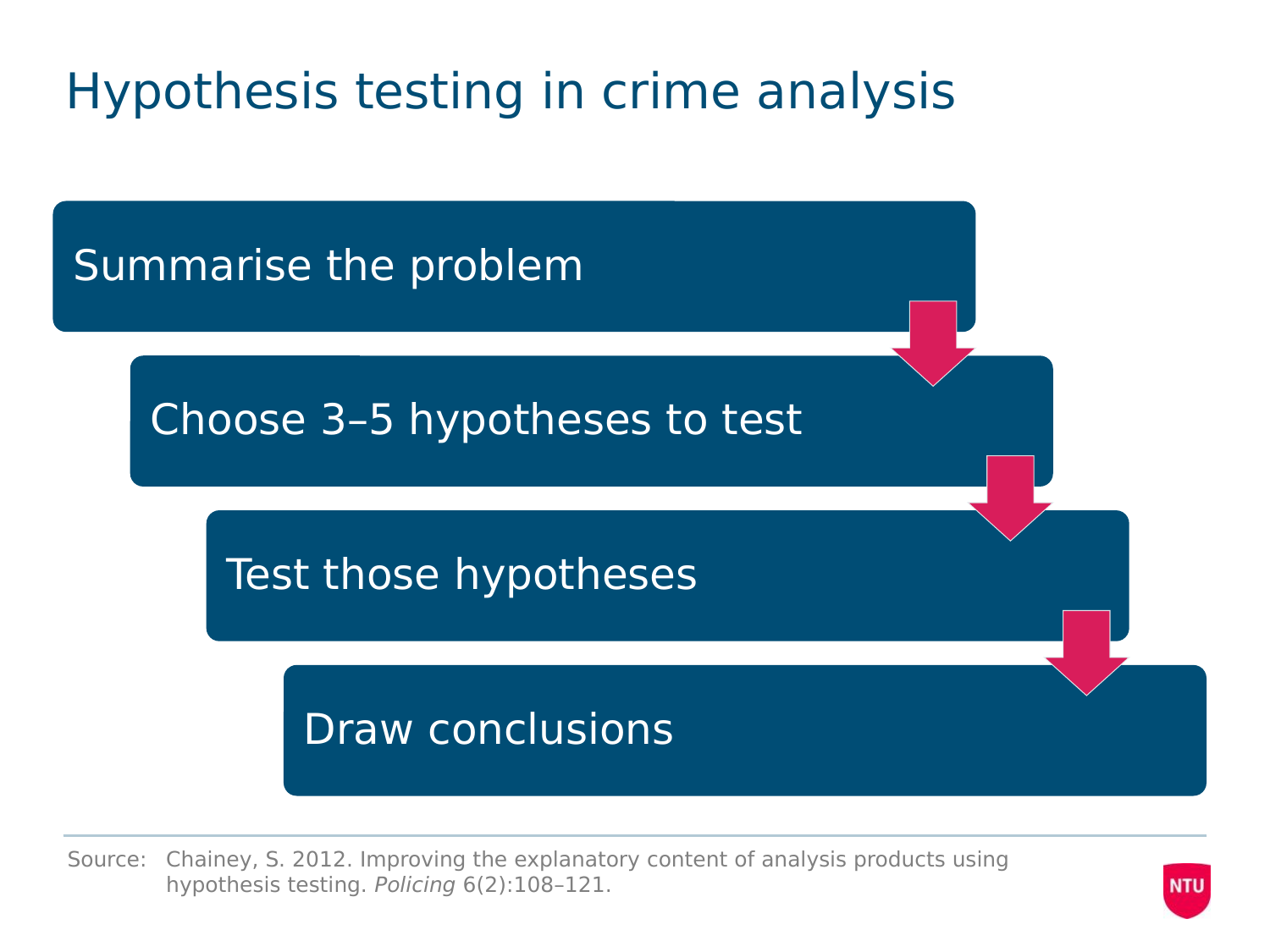

# Hypothesis testing in crime analysis
Summarise the problem
Choose 3–5 hypotheses to test
Test those hypotheses
Draw conclusions

Source:	Chainey, S. 2012. Improving the explanatory content of analysis products using hypothesis testing. Policing 6(2):108–121.